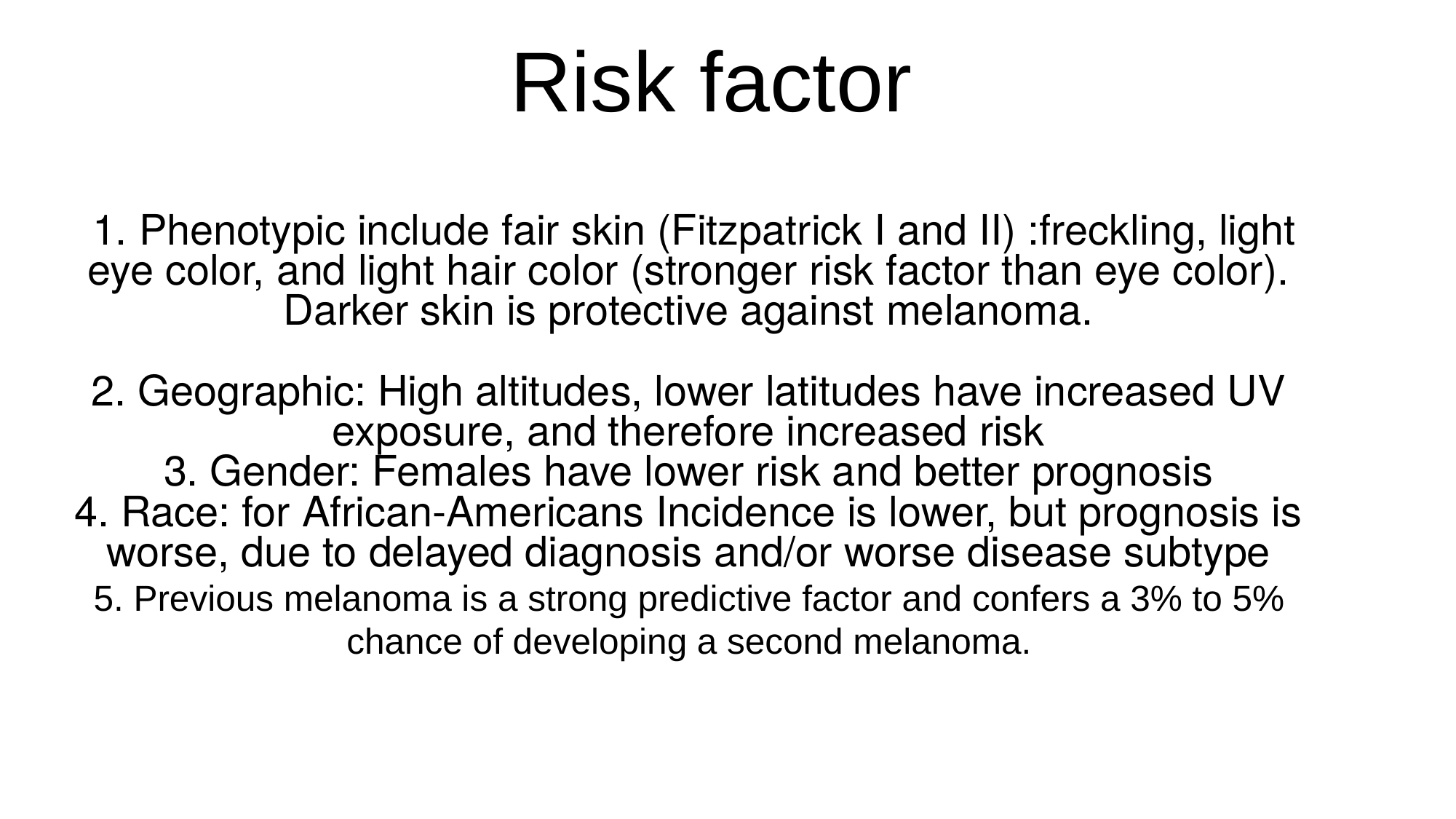

# Risk factor

 1. Phenotypic include fair skin (Fitzpatrick I and II) :freckling, light eye color, and light hair color (stronger risk factor than eye color). Darker skin is protective against melanoma.

2. Geographic: High altitudes, lower latitudes have increased UV exposure, and therefore increased risk
3. Gender: Females have lower risk and better prognosis
4. Race: for African-Americans Incidence is lower, but prognosis is worse, due to delayed diagnosis and/or worse disease subtype
5. Previous melanoma is a strong predictive factor and confers a 3% to 5% chance of developing a second melanoma.